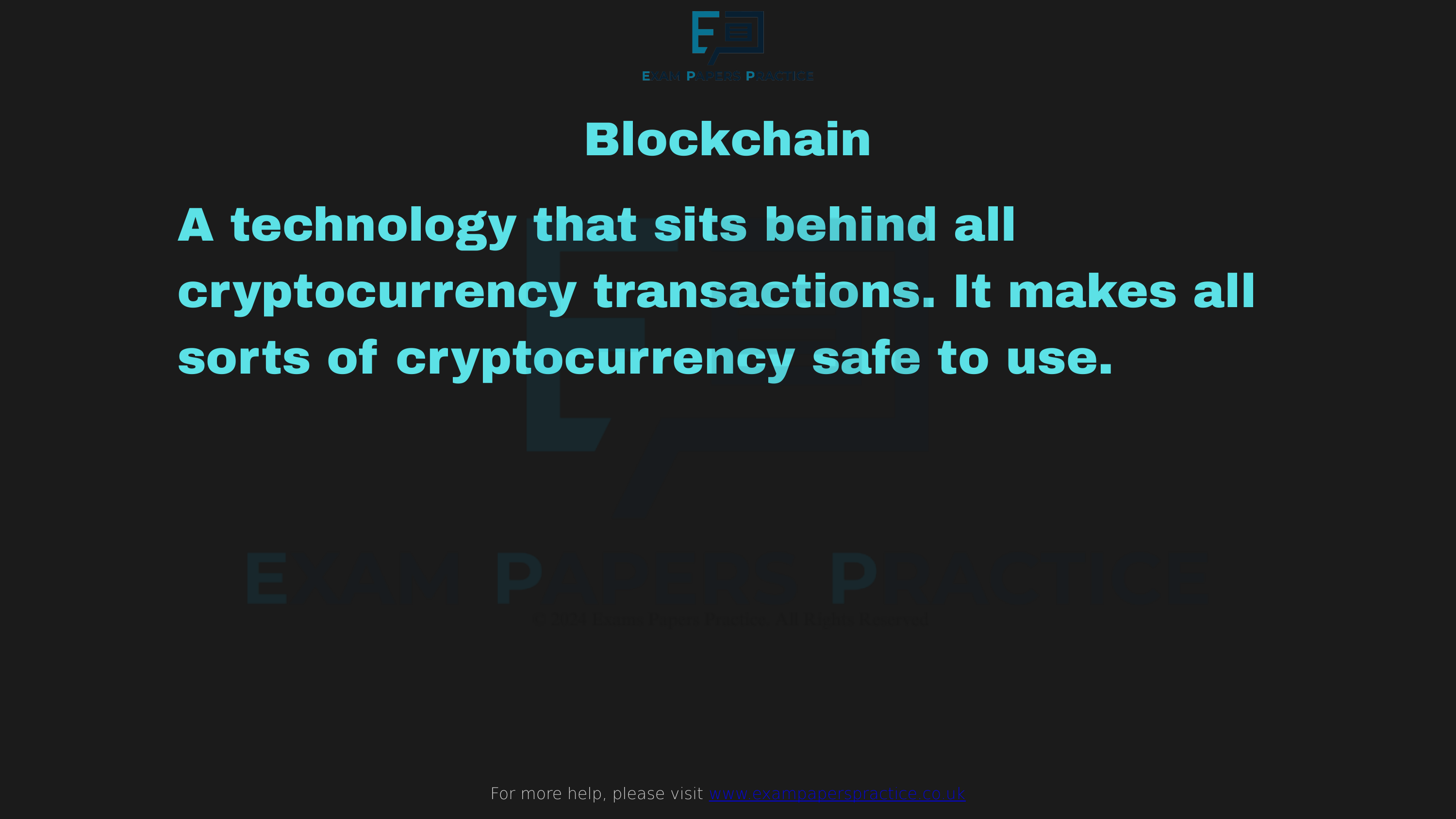

For more help, please visit www.exampaperspractice.co.uk
Blockchain
A technology that sits behind all cryptocurrency transactions. It makes all sorts of cryptocurrency safe to use.